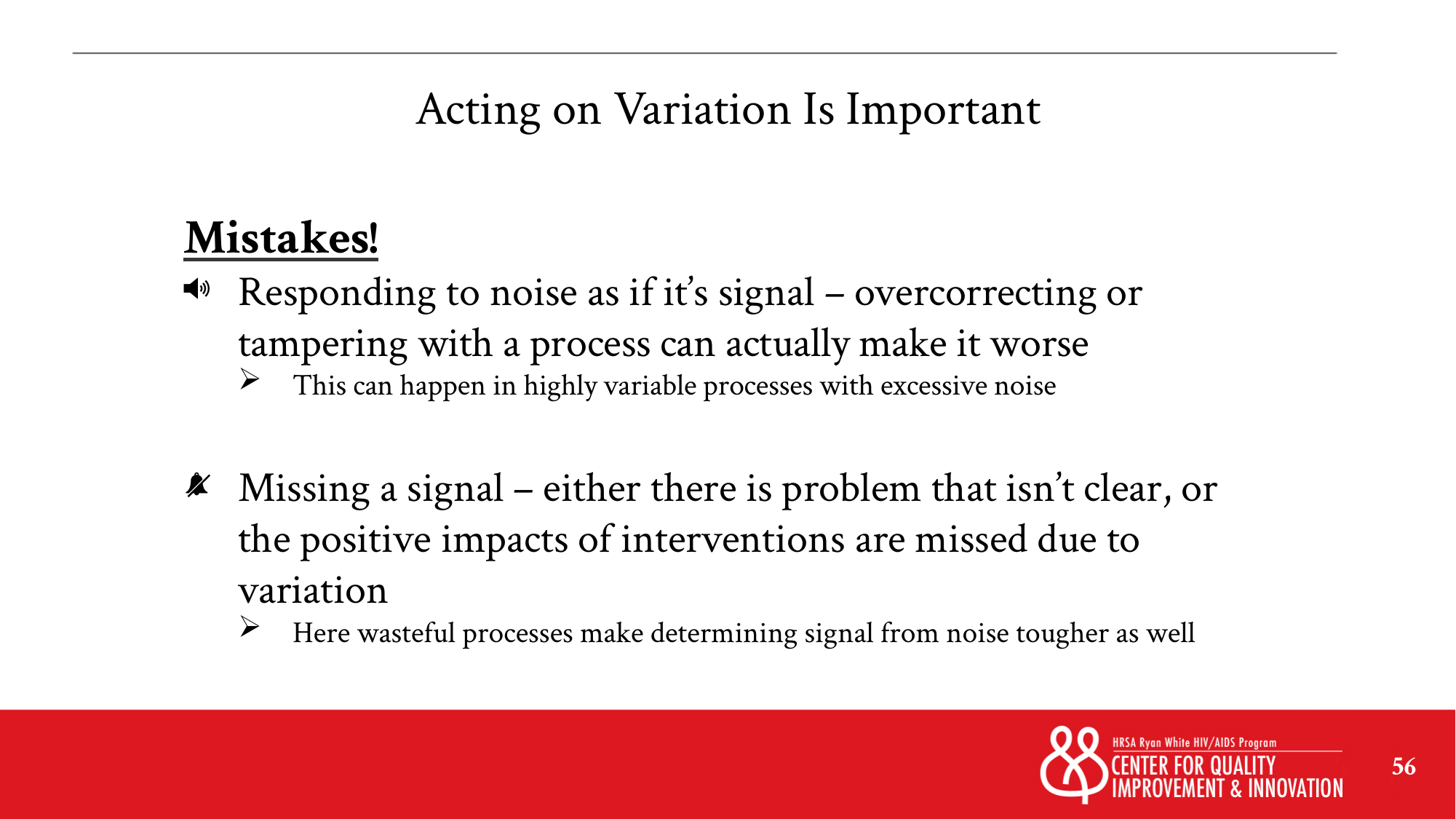

# Acting on Variation Is Important
Mistakes!
Responding to noise as if it’s signal – overcorrecting or tampering with a process can actually make it worse
This can happen in highly variable processes with excessive noise
Missing a signal – either there is problem that isn’t clear, or the positive impacts of interventions are missed due to variation
Here wasteful processes make determining signal from noise tougher as well